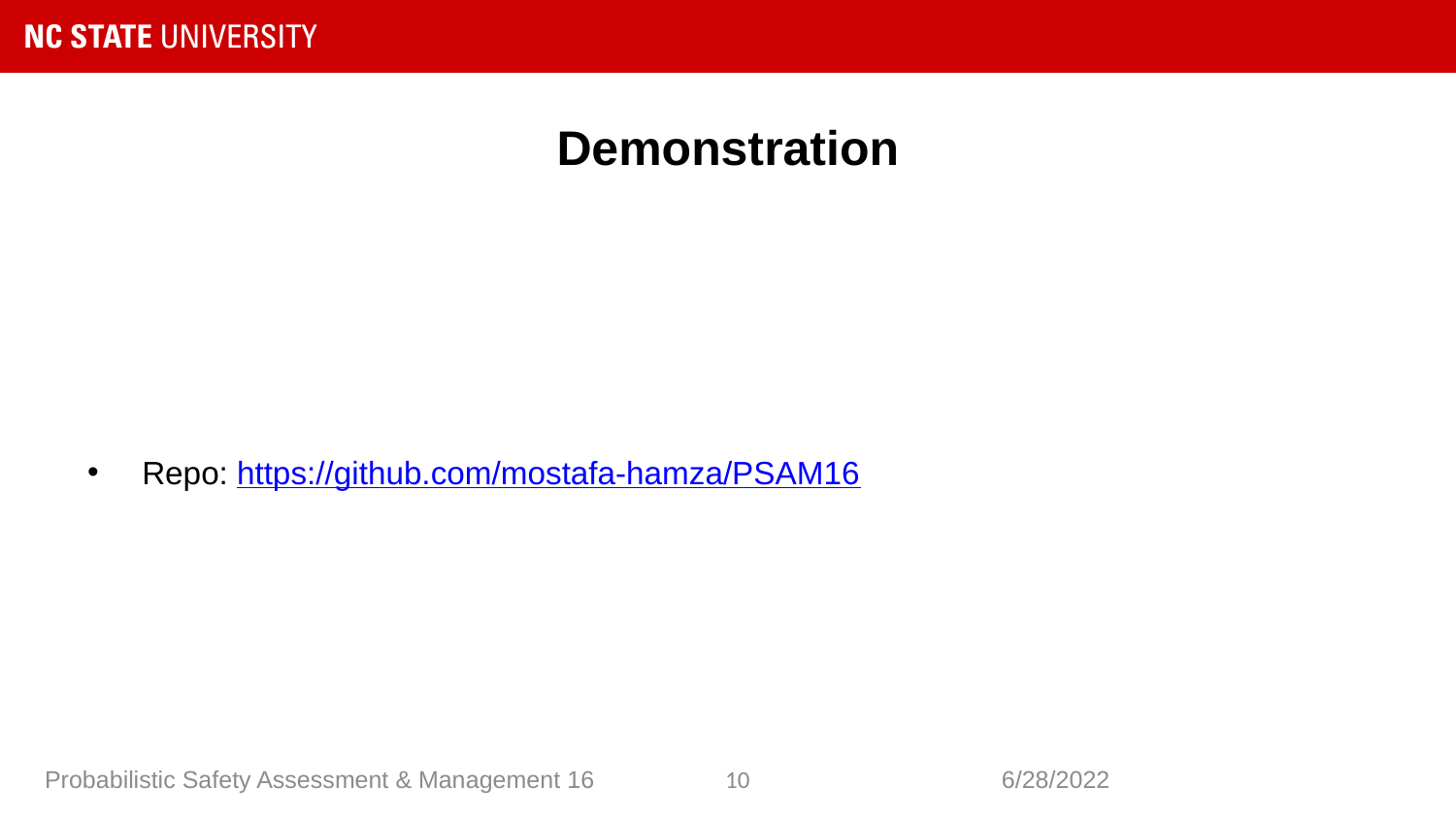

# Demonstration
Repo: https://github.com/mostafa-hamza/PSAM16
10
Probabilistic Safety Assessment & Management 16
6/28/2022